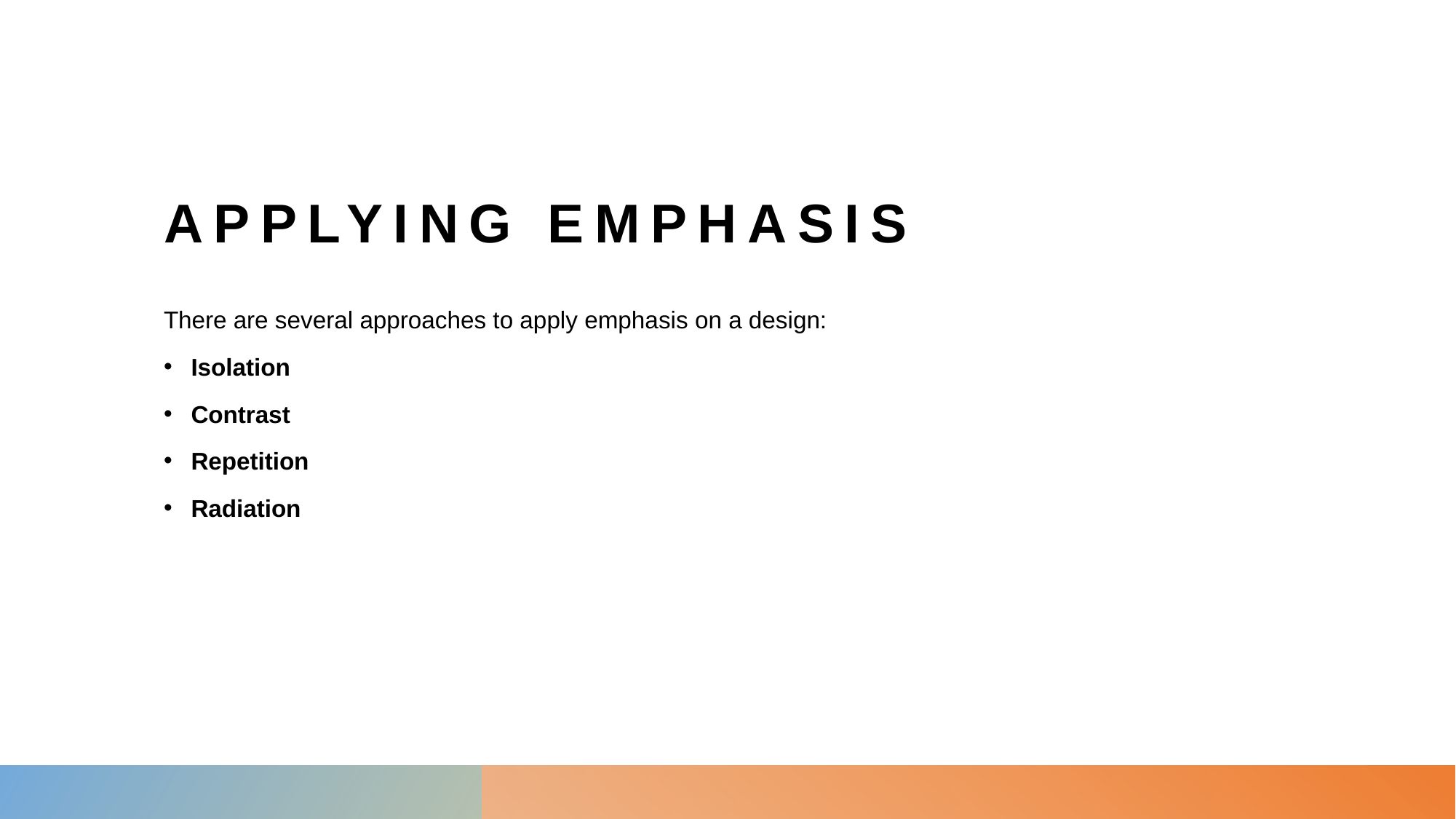

# Applying Emphasis
There are several approaches to apply emphasis on a design:
Isolation
Contrast
Repetition
Radiation